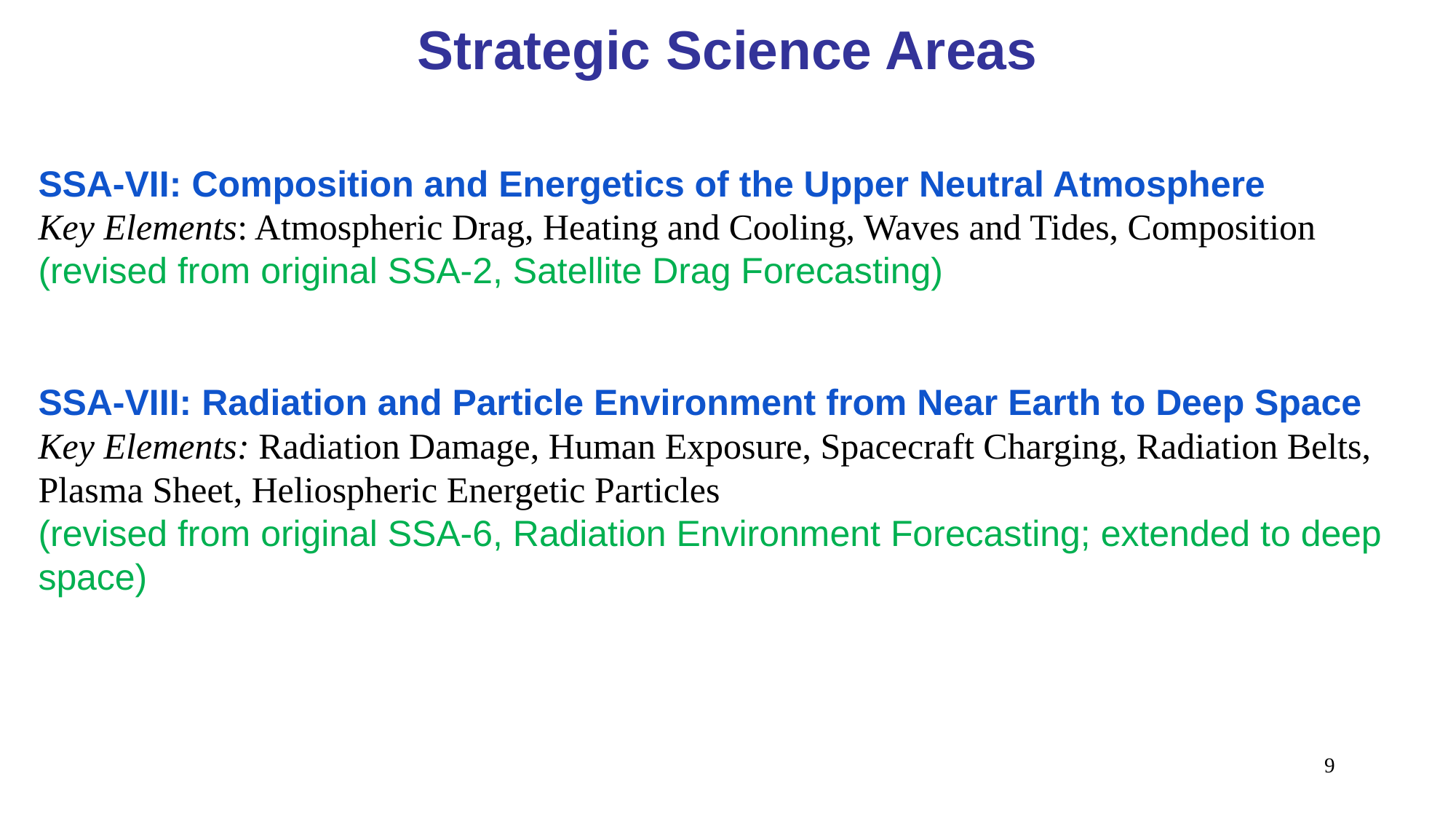

Strategic Science Areas

SSA-VII: Composition and Energetics of the Upper Neutral Atmosphere
Key Elements: Atmospheric Drag, Heating and Cooling, Waves and Tides, Composition
(revised from original SSA-2, Satellite Drag Forecasting)

SSA-VIII: Radiation and Particle Environment from Near Earth to Deep Space
Key Elements: Radiation Damage, Human Exposure, Spacecraft Charging, Radiation Belts, Plasma Sheet, Heliospheric Energetic Particles
(revised from original SSA-6, Radiation Environment Forecasting; extended to deep space)
9